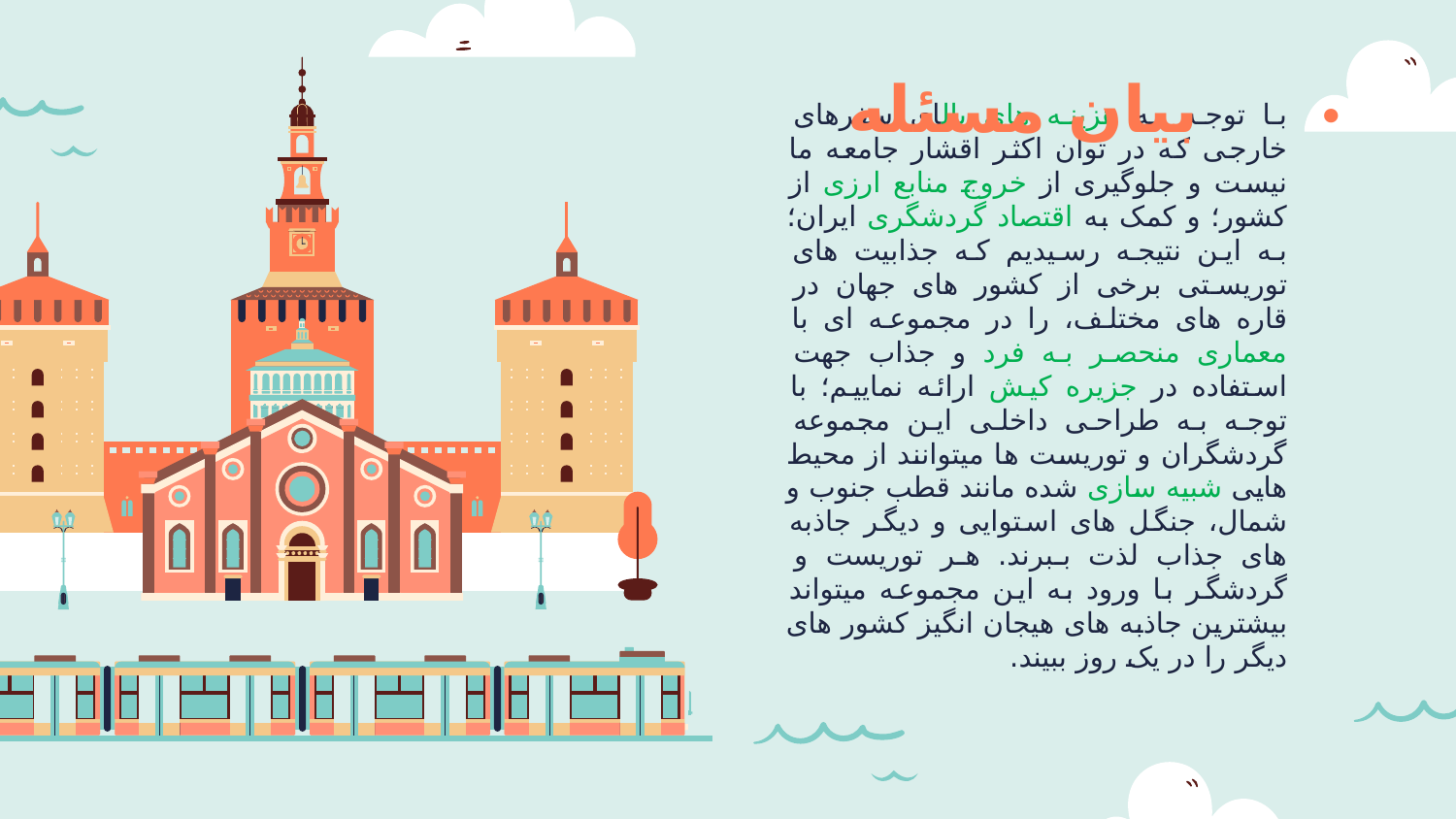

# بیان مسئله

با توجه به هزینه های بالای سفرهای خارجی که در توان اکثر اقشار جامعه ما نیست و جلوگیری از خروج منابع ارزی از کشور؛ و کمک به اقتصاد گردشگری ایران؛ به این نتیجه رسیدیم که جذابیت های توریستی برخی از کشور های جهان در قاره های مختلف، را در مجموعه ای با معماری منحصر به فرد و جذاب جهت استفاده در جزیره کیش ارائه نماییم؛ با توجه به طراحی داخلی این مجموعه گردشگران و توریست ها میتوانند از محیط هایی شبیه سازی شده مانند قطب جنوب و شمال، جنگل های استوایی و دیگر جاذبه های جذاب لذت ببرند. هر توریست و گردشگر با ورود به این مجموعه میتواند بیشترین جاذبه های هیجان انگیز کشور های دیگر را در یک روز ببیند.